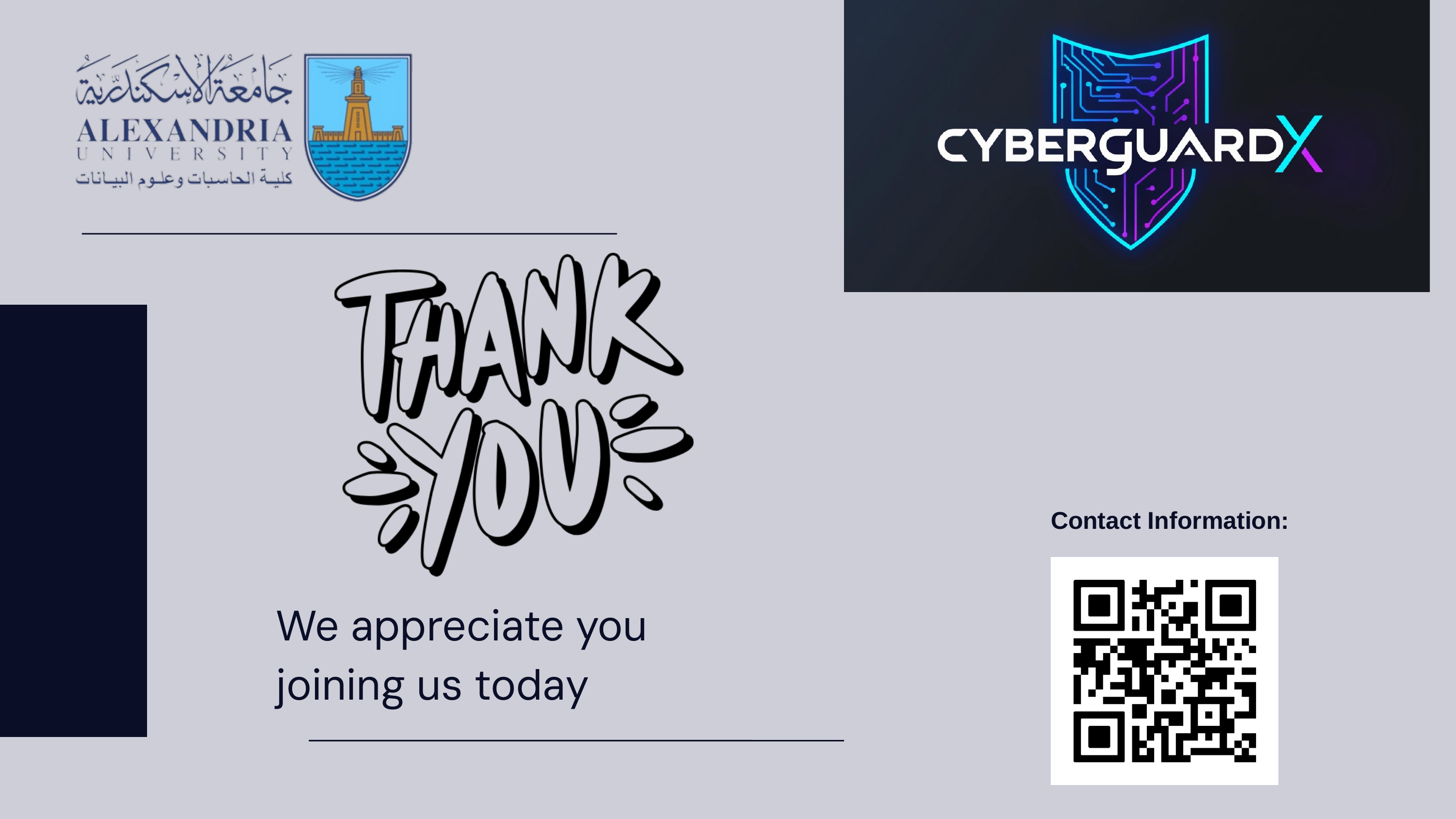

Contact Information:

We appreciate you joining us today